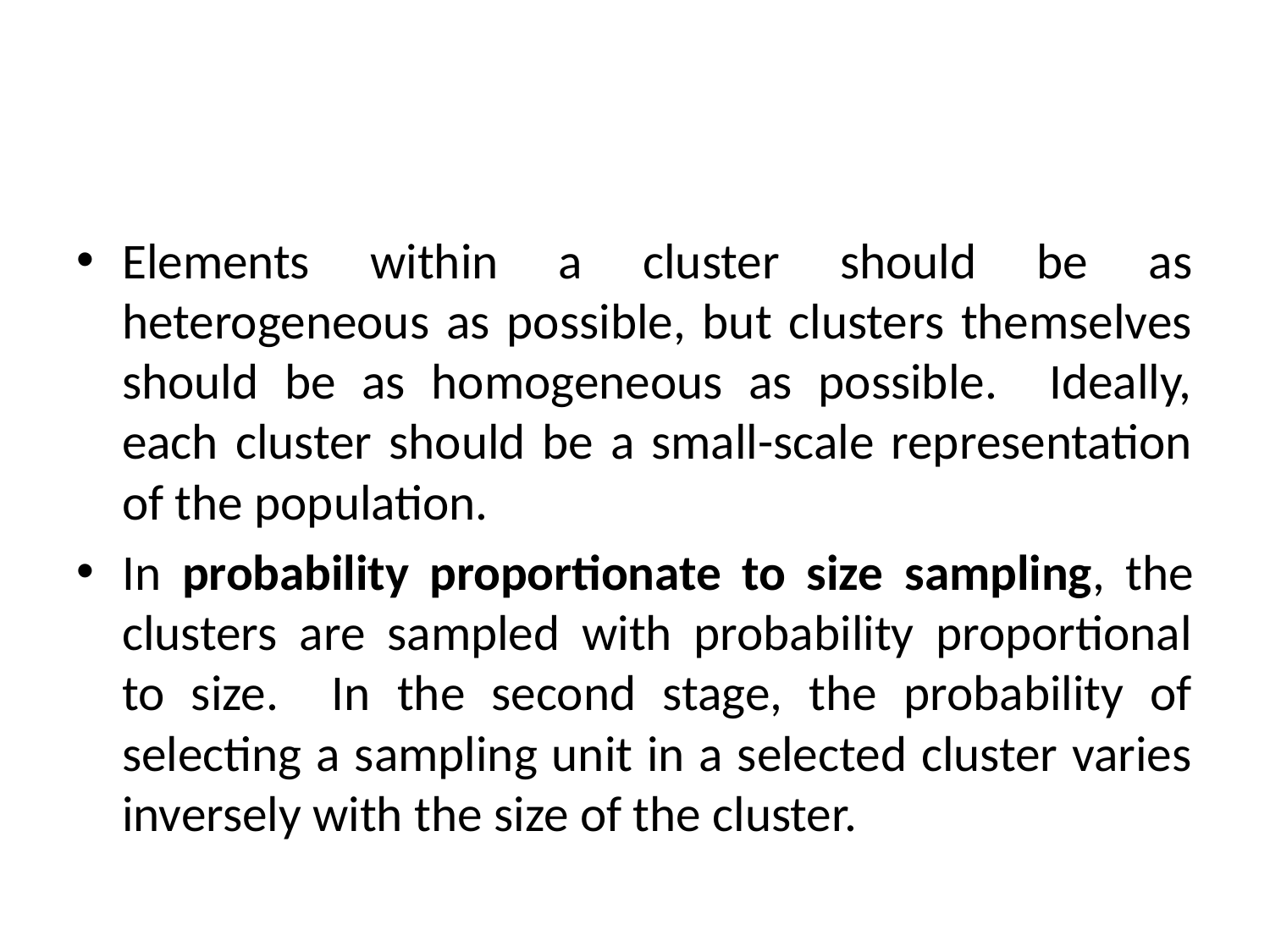

Elements within a cluster should be as heterogeneous as possible, but clusters themselves should be as homogeneous as possible.  Ideally, each cluster should be a small-scale representation of the population.
In probability proportionate to size sampling, the clusters are sampled with probability proportional to size.  In the second stage, the probability of selecting a sampling unit in a selected cluster varies inversely with the size of the cluster.